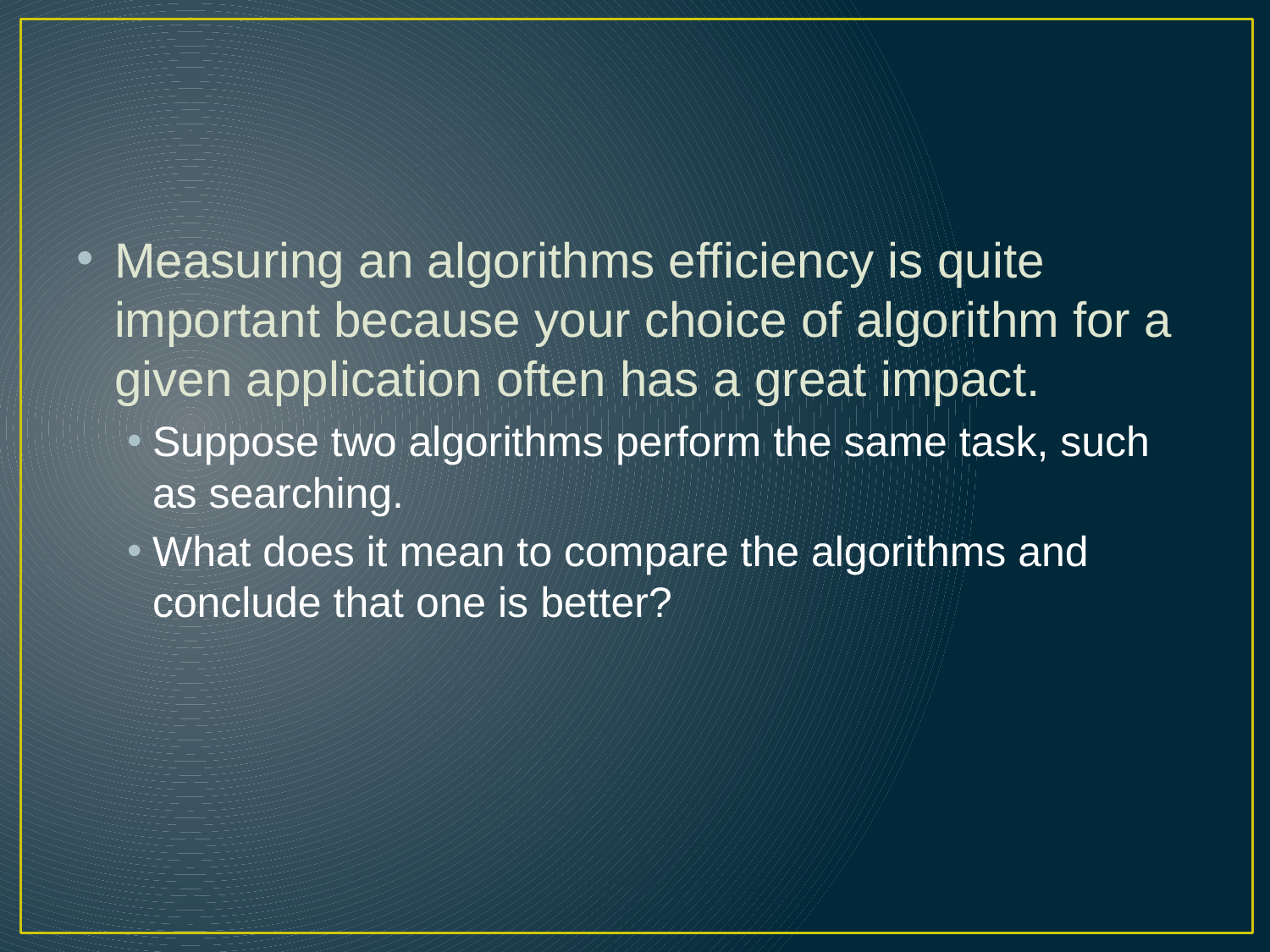

#
Measuring an algorithms efficiency is quite important because your choice of algorithm for a given application often has a great impact.
Suppose two algorithms perform the same task, such as searching.
What does it mean to compare the algorithms and conclude that one is better?